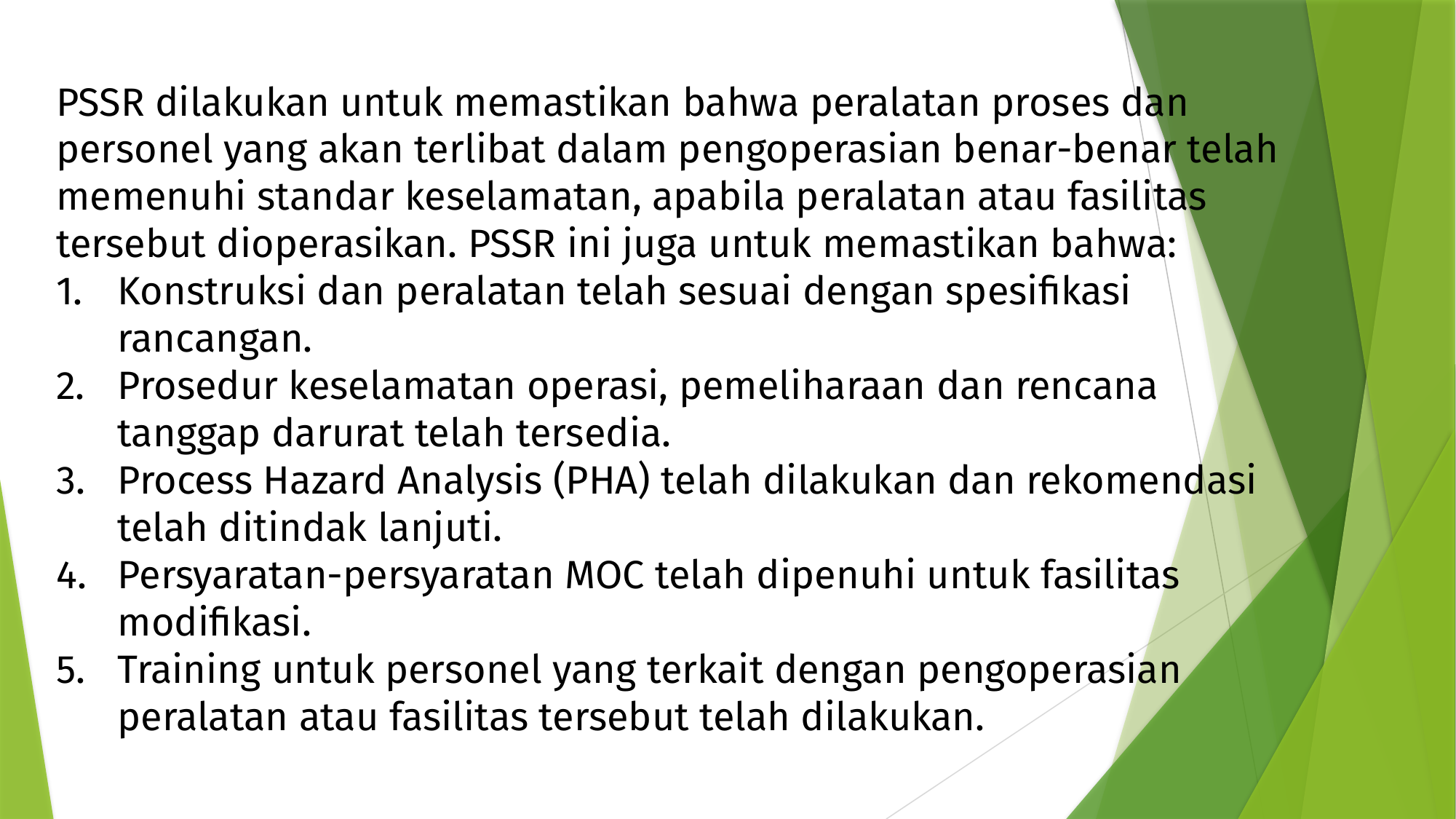

PSSR dilakukan untuk memastikan bahwa peralatan proses dan personel yang akan terlibat dalam pengoperasian benar-benar telah memenuhi standar keselamatan, apabila peralatan atau fasilitas tersebut dioperasikan. PSSR ini juga untuk memastikan bahwa:
Konstruksi dan peralatan telah sesuai dengan spesifikasi rancangan.
Prosedur keselamatan operasi, pemeliharaan dan rencana tanggap darurat telah tersedia.
Process Hazard Analysis (PHA) telah dilakukan dan rekomendasi telah ditindak lanjuti.
Persyaratan-persyaratan MOC telah dipenuhi untuk fasilitas modifikasi.
Training untuk personel yang terkait dengan pengoperasian peralatan atau fasilitas tersebut telah dilakukan.